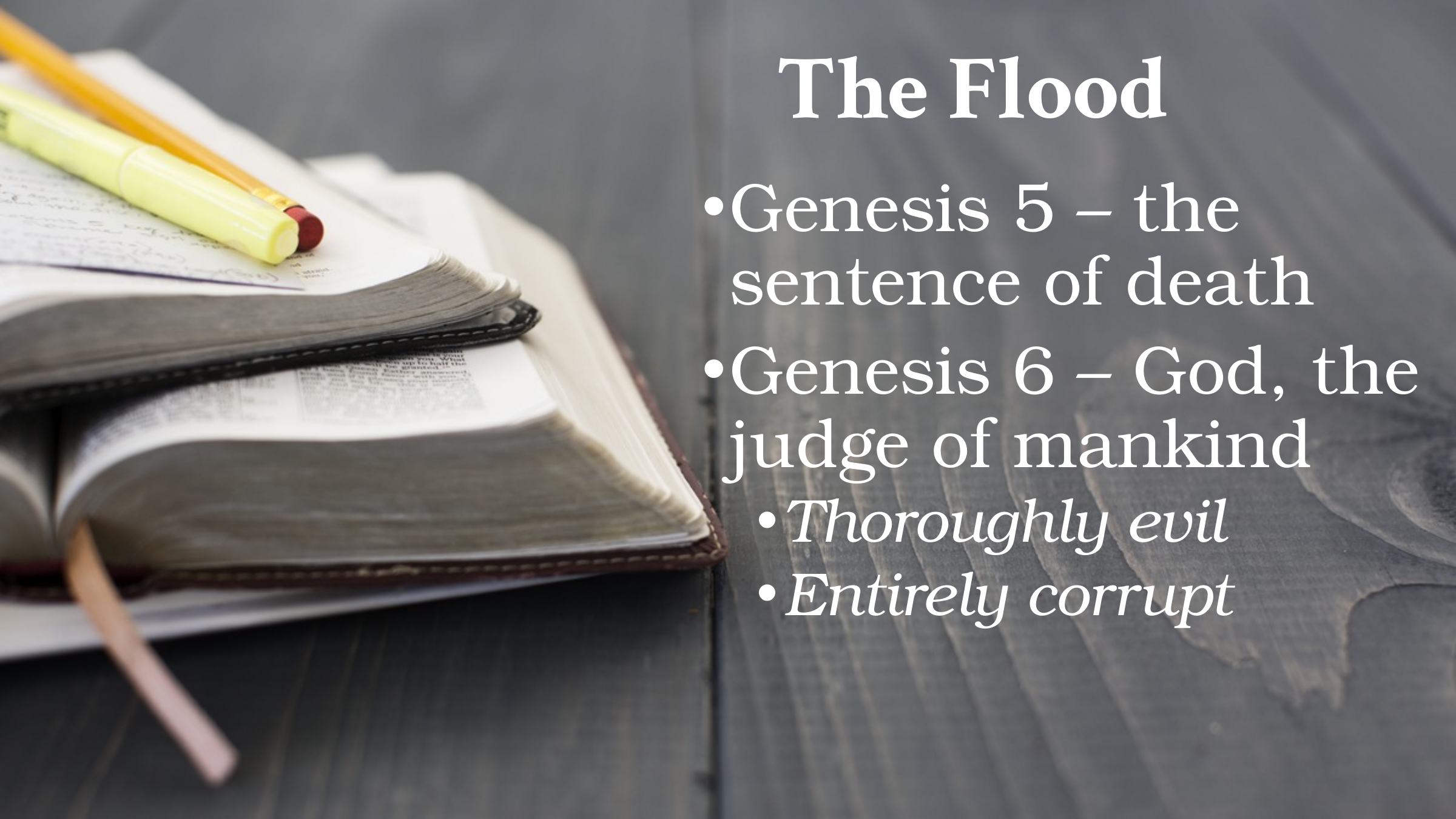

# The Flood
Genesis 5 – the sentence of death
Genesis 6 – God, the judge of mankind
Thoroughly evil
Entirely corrupt